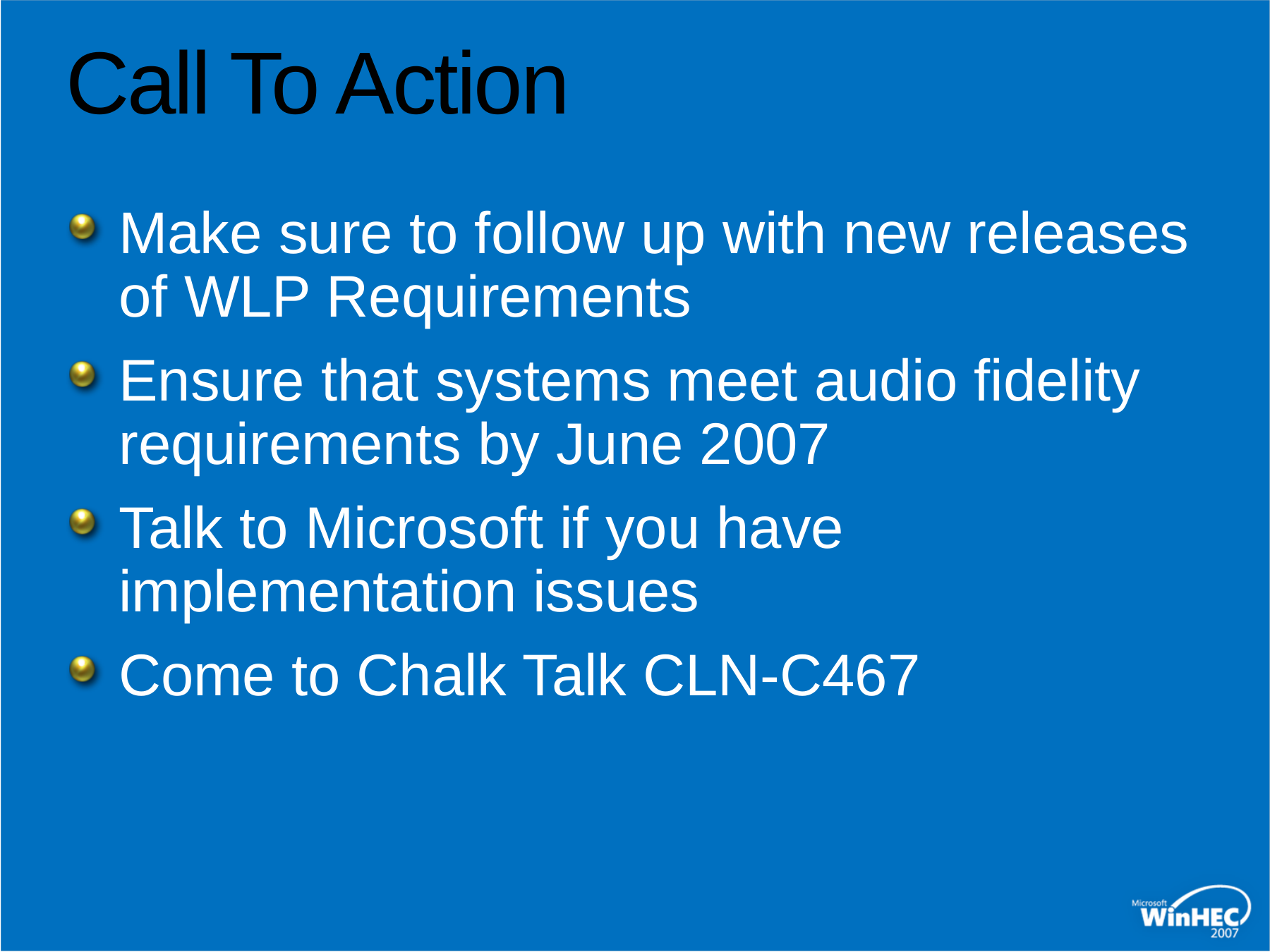

# Call To Action
Make sure to follow up with new releases of WLP Requirements
Ensure that systems meet audio fidelity requirements by June 2007
Talk to Microsoft if you have implementation issues
Come to Chalk Talk CLN-C467